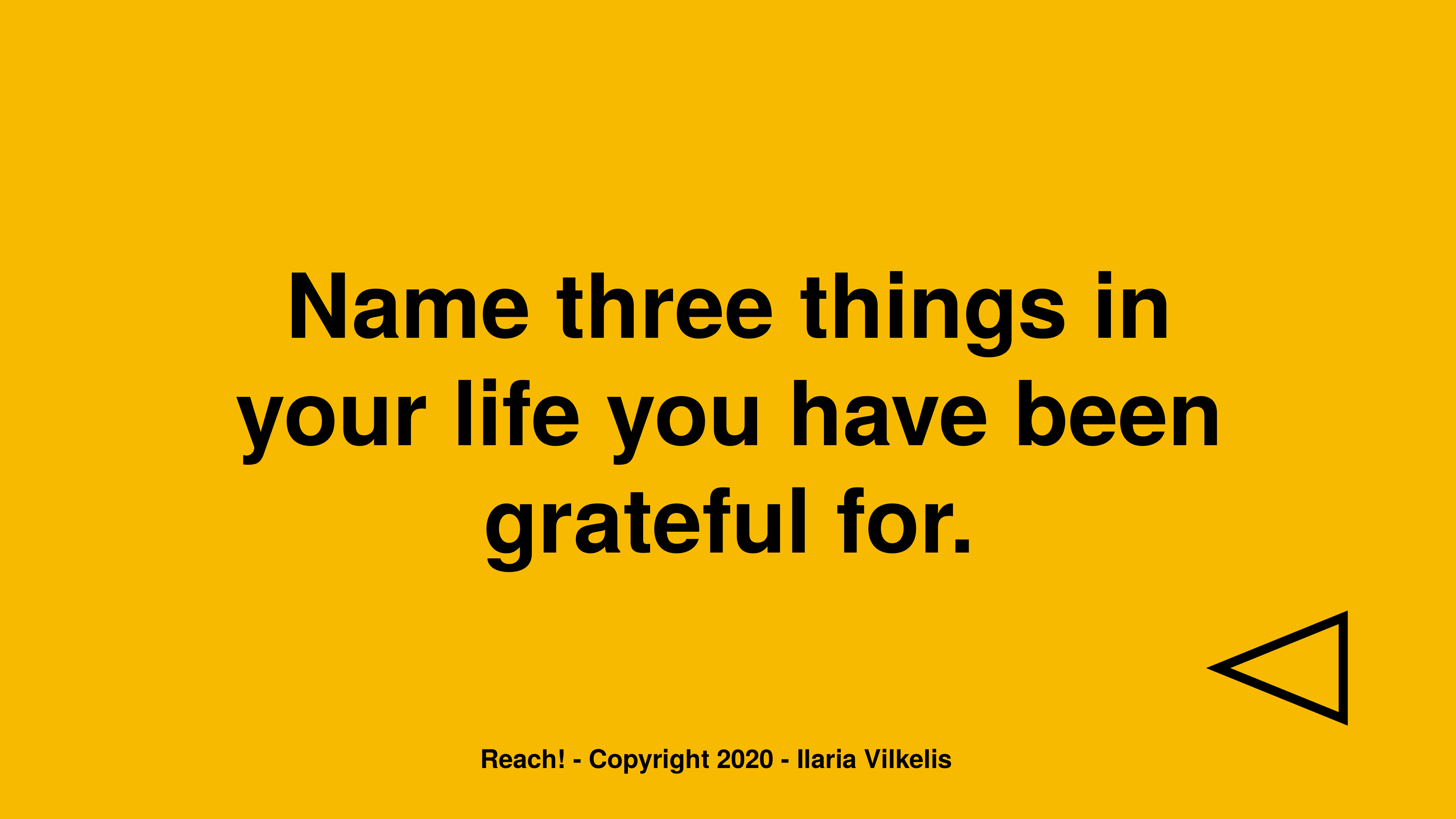

Name three things in your life you have been grateful for.